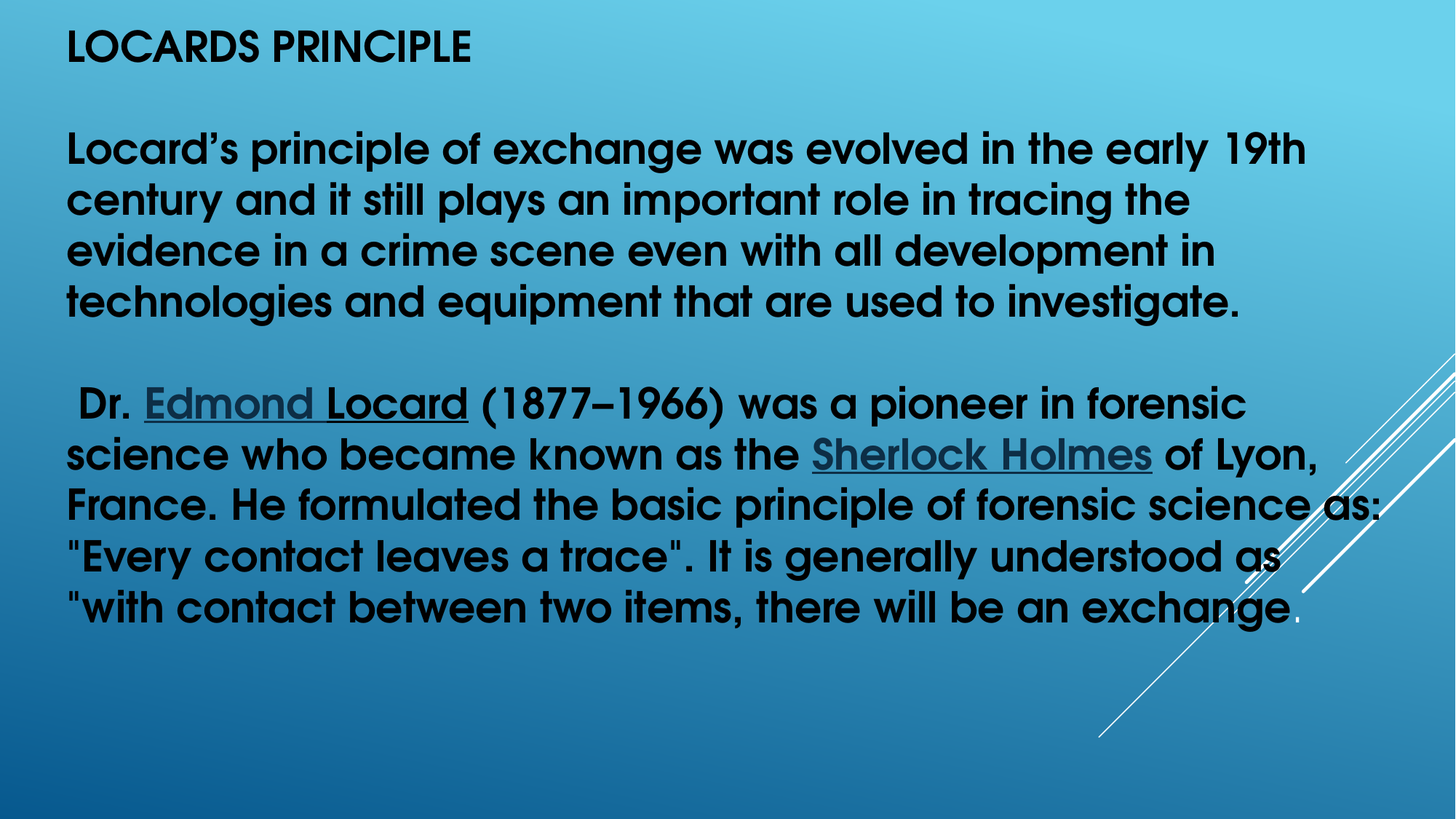

LOCARDS PRINCIPLE

Locard’s principle of exchange was evolved in the early 19th century and it still plays an important role in tracing the evidence in a crime scene even with all development in technologies and equipment that are used to investigate.

 Dr. Edmond Locard (1877–1966) was a pioneer in forensic science who became known as the Sherlock Holmes of Lyon, France. He formulated the basic principle of forensic science as: "Every contact leaves a trace". It is generally understood as "with contact between two items, there will be an exchange.